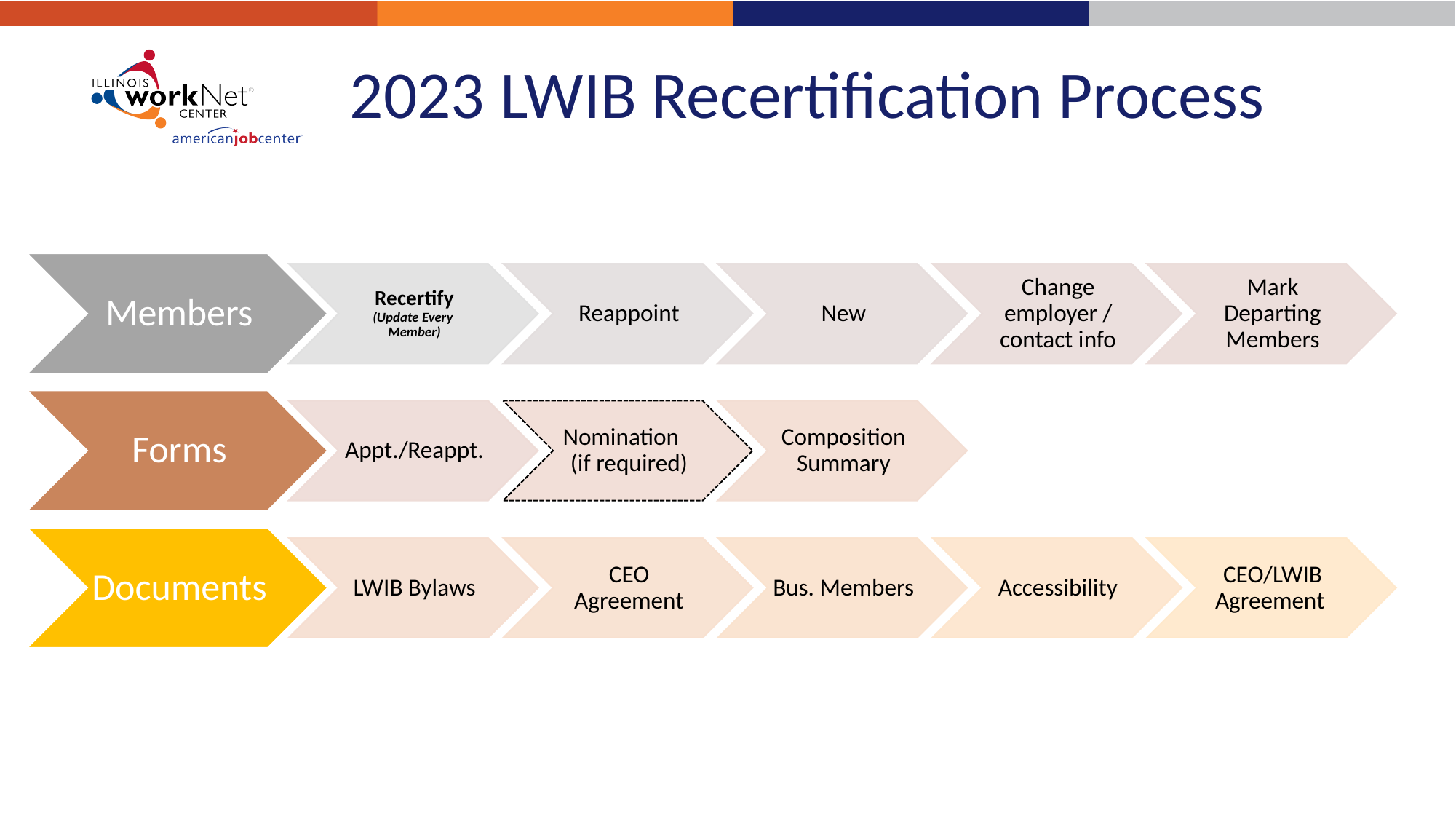

# 2023 LWIB Recertification Process
Members
Recertify
(Update Every
Member)
Reappoint
New
Change employer / contact info
Mark Departing Members
Forms
Appt./Reappt.
Nomination    (if required)
Composition Summary
Documents
LWIB Bylaws
CEO Agreement
Bus. Members
Accessibility
CEO/LWIB Agreement